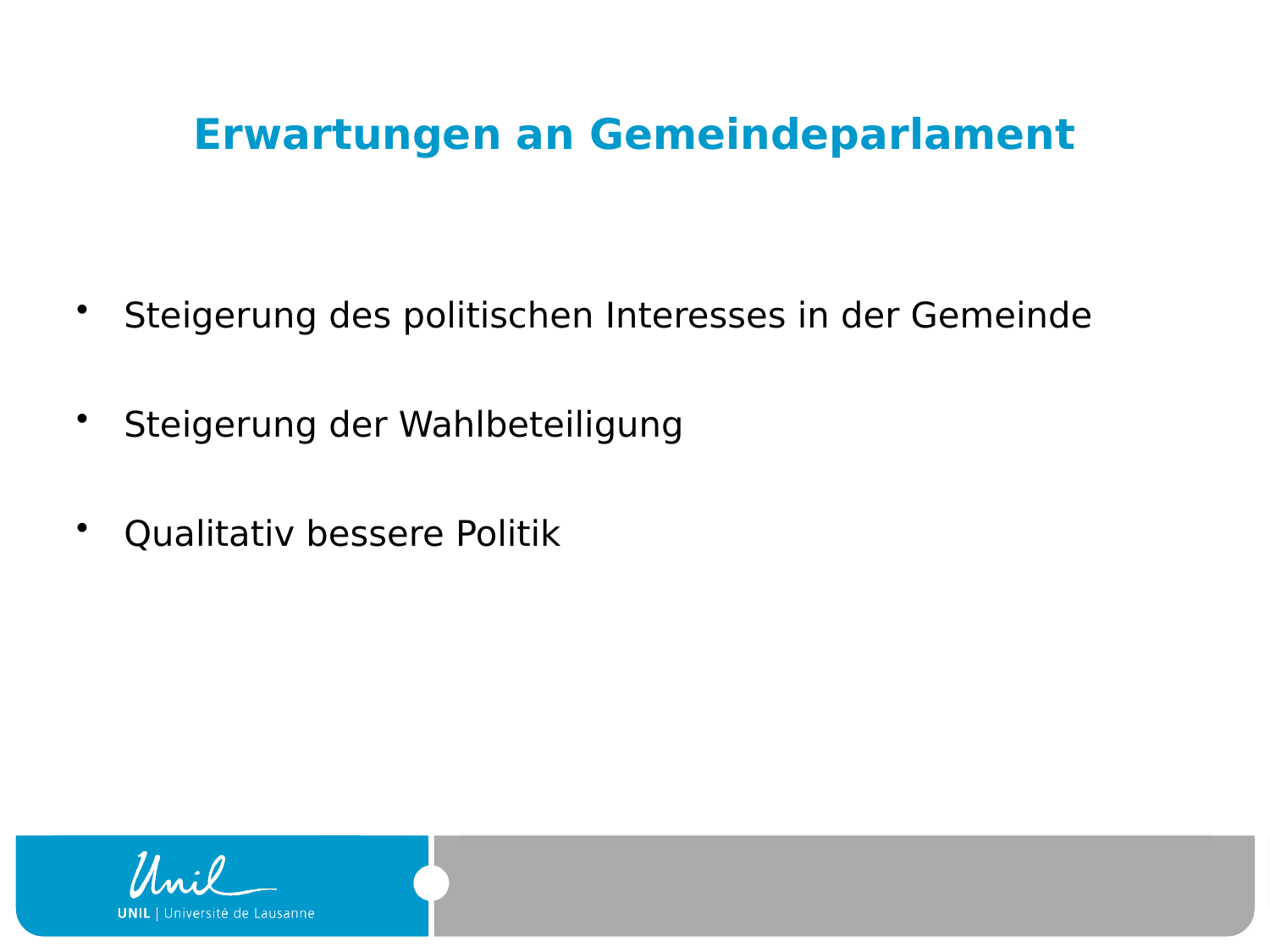

# Erwartungen an Gemeindeparlament
Steigerung des politischen Interesses in der Gemeinde

Steigerung der Wahlbeteiligung

Qualitativ bessere Politik